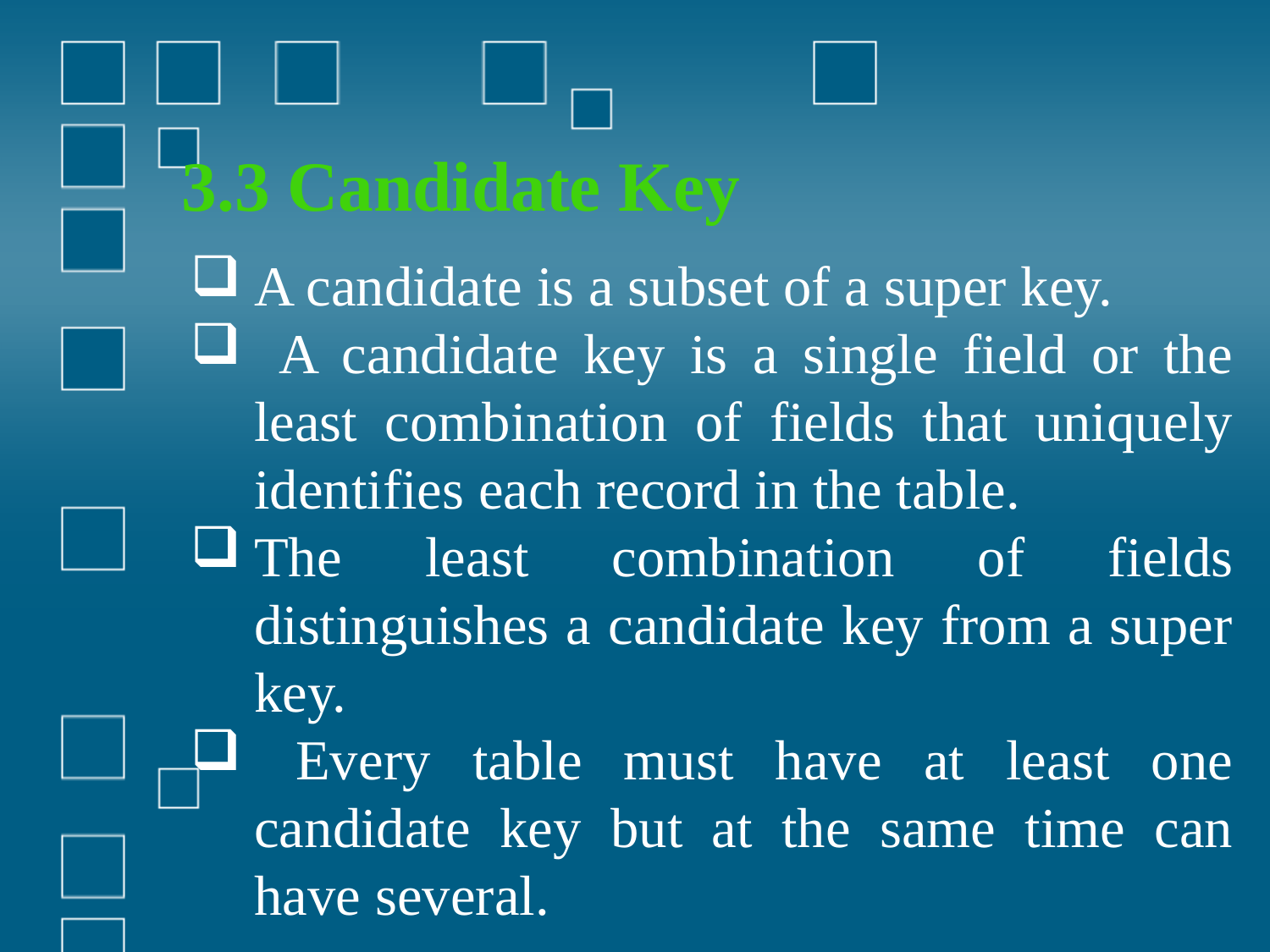

3.3 Candidate Key
A candidate is a subset of a super key.
 A candidate key is a single field or the least combination of fields that uniquely identifies each record in the table.
The least combination of fields distinguishes a candidate key from a super key.
 Every table must have at least one candidate key but at the same time can have several.